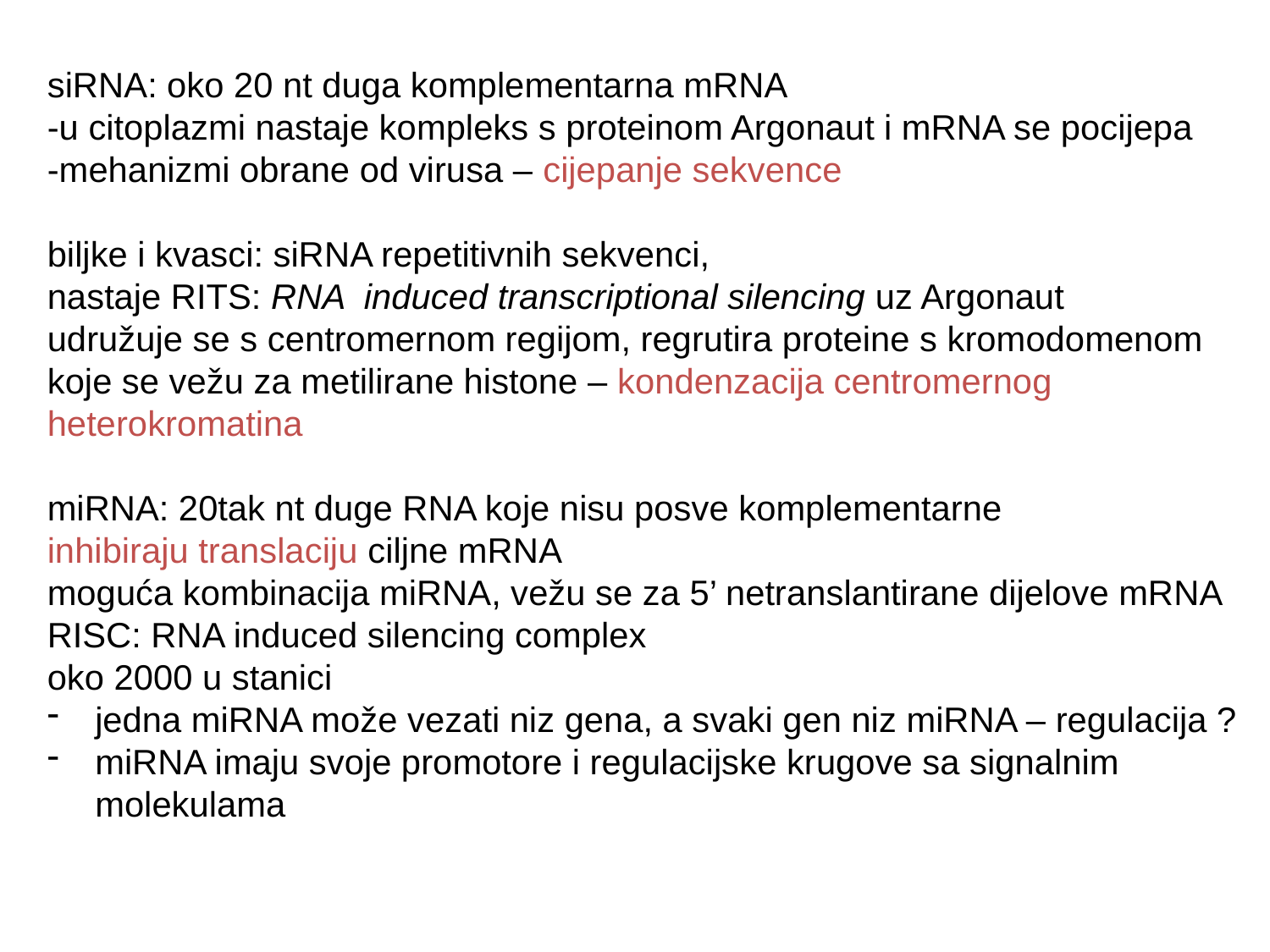

siRNA: oko 20 nt duga komplementarna mRNA
-u citoplazmi nastaje kompleks s proteinom Argonaut i mRNA se pocijepa
-mehanizmi obrane od virusa – cijepanje sekvence

biljke i kvasci: siRNA repetitivnih sekvenci,
nastaje RITS: RNA  induced transcriptional silencing uz Argonaut
udružuje se s centromernom regijom, regrutira proteine s kromodomenom koje se vežu za metilirane histone – kondenzacija centromernog heterokromatina

miRNA: 20tak nt duge RNA koje nisu posve komplementarne
inhibiraju translaciju ciljne mRNA
moguća kombinacija miRNA, vežu se za 5’ netranslantirane dijelove mRNA
RISC: RNA induced silencing complex
oko 2000 u stanici
jedna miRNA može vezati niz gena, a svaki gen niz miRNA – regulacija ?
miRNA imaju svoje promotore i regulacijske krugove sa signalnim molekulama